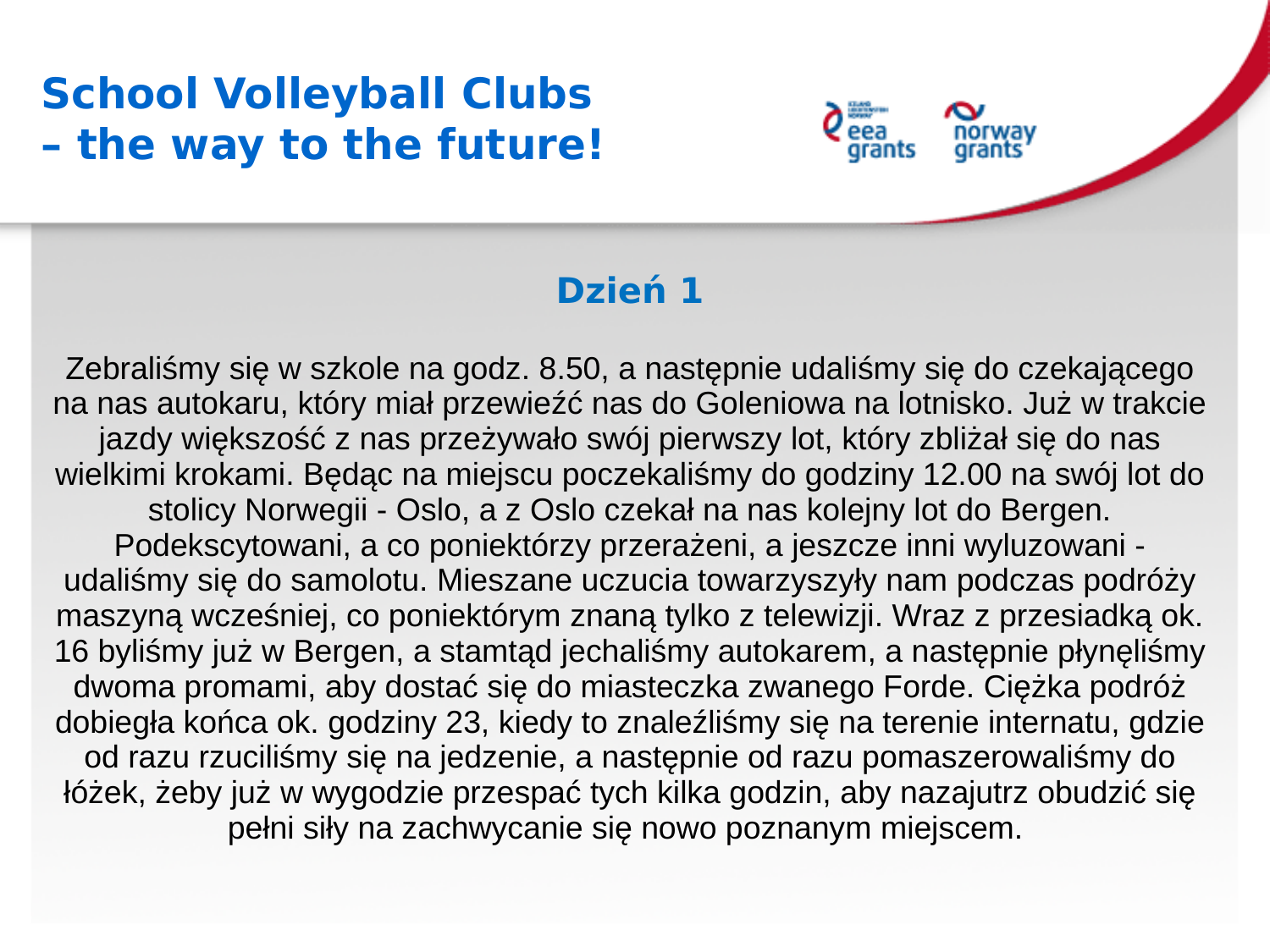

School Volleyball Clubs
– the way to the future!
Dzień 1

Zebraliśmy się w szkole na godz. 8.50, a następnie udaliśmy się do czekającego na nas autokaru, który miał przewieźć nas do Goleniowa na lotnisko. Już w trakcie jazdy większość z nas przeżywało swój pierwszy lot, który zbliżał się do nas wielkimi krokami. Będąc na miejscu poczekaliśmy do godziny 12.00 na swój lot do stolicy Norwegii - Oslo, a z Oslo czekał na nas kolejny lot do Bergen. Podekscytowani, a co poniektórzy przerażeni, a jeszcze inni wyluzowani - udaliśmy się do samolotu. Mieszane uczucia towarzyszyły nam podczas podróży maszyną wcześniej, co poniektórym znaną tylko z telewizji. Wraz z przesiadką ok. 16 byliśmy już w Bergen, a stamtąd jechaliśmy autokarem, a następnie płynęliśmy dwoma promami, aby dostać się do miasteczka zwanego Forde. Ciężka podróż dobiegła końca ok. godziny 23, kiedy to znaleźliśmy się na terenie internatu, gdzie od razu rzuciliśmy się na jedzenie, a następnie od razu pomaszerowaliśmy do łóżek, żeby już w wygodzie przespać tych kilka godzin, aby nazajutrz obudzić się pełni siły na zachwycanie się nowo poznanym miejscem.